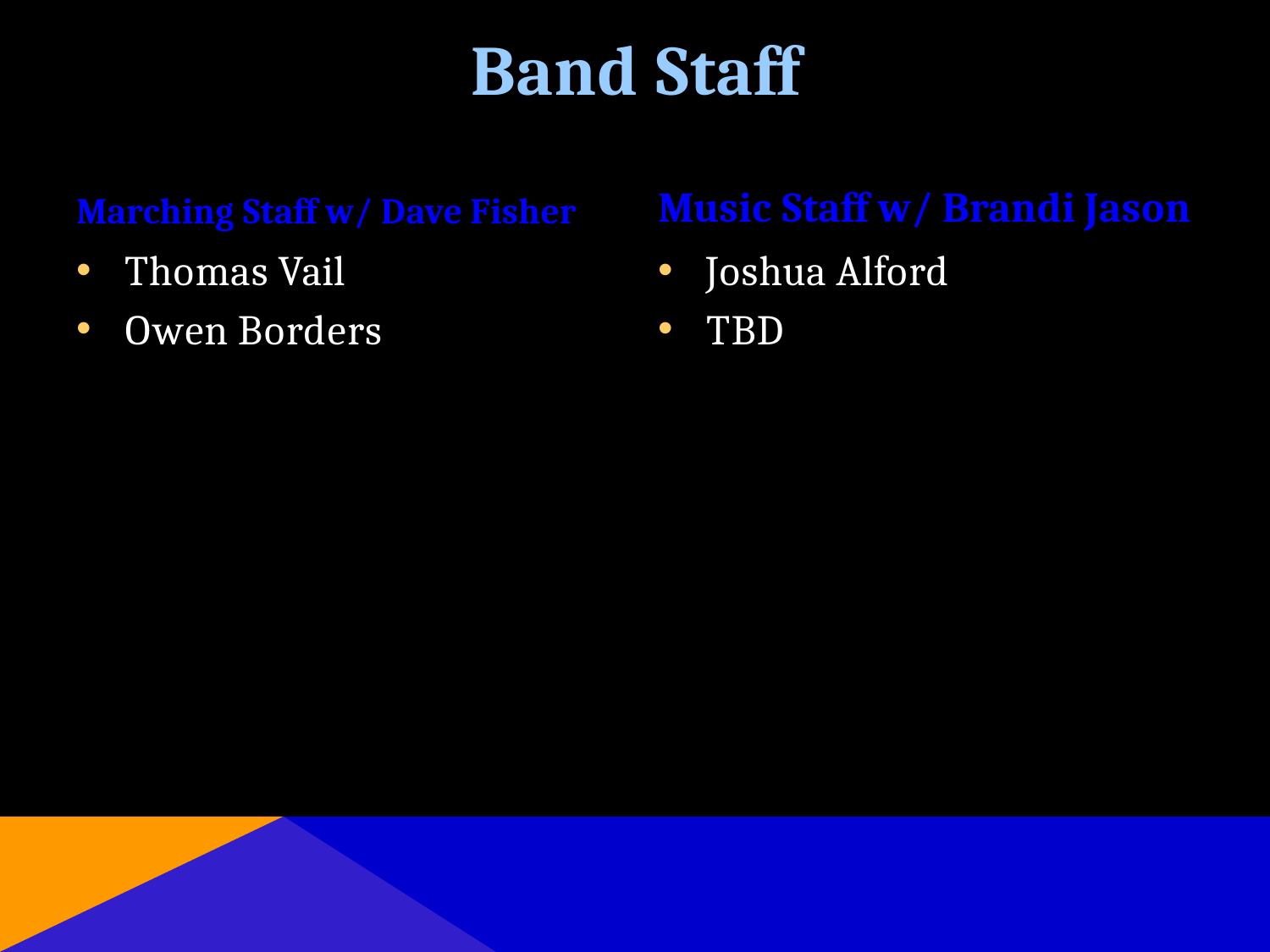

# Band Staff
Marching Staff w/ Dave Fisher
Music Staff w/ Brandi Jason
Thomas Vail
Owen Borders
Joshua Alford
TBD